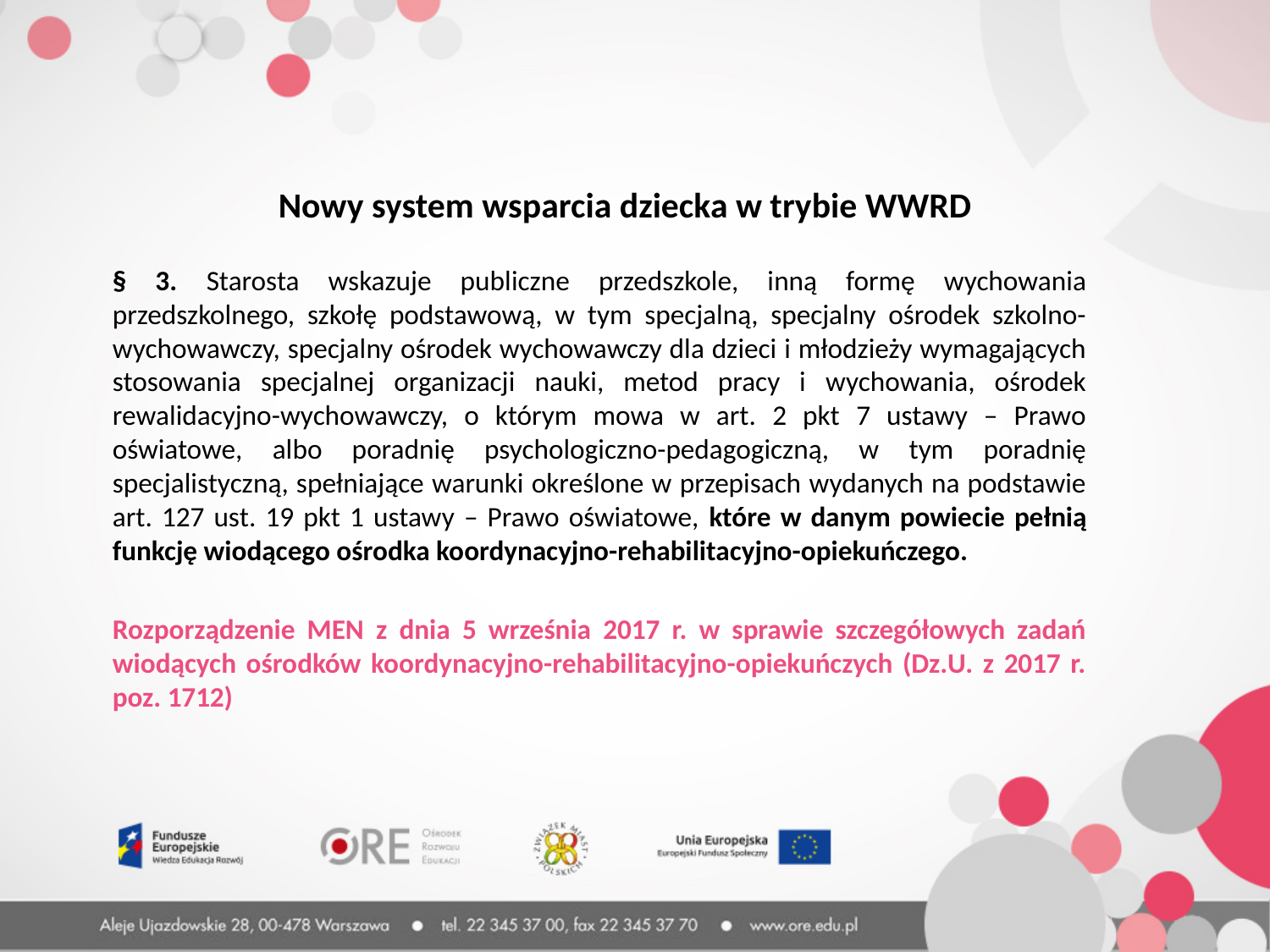

Nowy system wsparcia dziecka w trybie WWRD

§ 3. Starosta wskazuje publiczne przedszkole, inną formę wychowania przedszkolnego, szkołę podstawową, w tym specjalną, specjalny ośrodek szkolno-wychowawczy, specjalny ośrodek wychowawczy dla dzieci i młodzieży wymagających stosowania specjalnej organizacji nauki, metod pracy i wychowania, ośrodek rewalidacyjno-wychowawczy, o którym mowa w art. 2 pkt 7 ustawy – Prawo oświatowe, albo poradnię psychologiczno-pedagogiczną, w tym poradnię specjalistyczną, spełniające warunki określone w przepisach wydanych na podstawie art. 127 ust. 19 pkt 1 ustawy – Prawo oświatowe, które w danym powiecie pełnią funkcję wiodącego ośrodka koordynacyjno-rehabilitacyjno-opiekuńczego.

Rozporządzenie MEN z dnia 5 września 2017 r. w sprawie szczegółowych zadań wiodących ośrodków koordynacyjno-rehabilitacyjno-opiekuńczych (Dz.U. z 2017 r. poz. 1712)